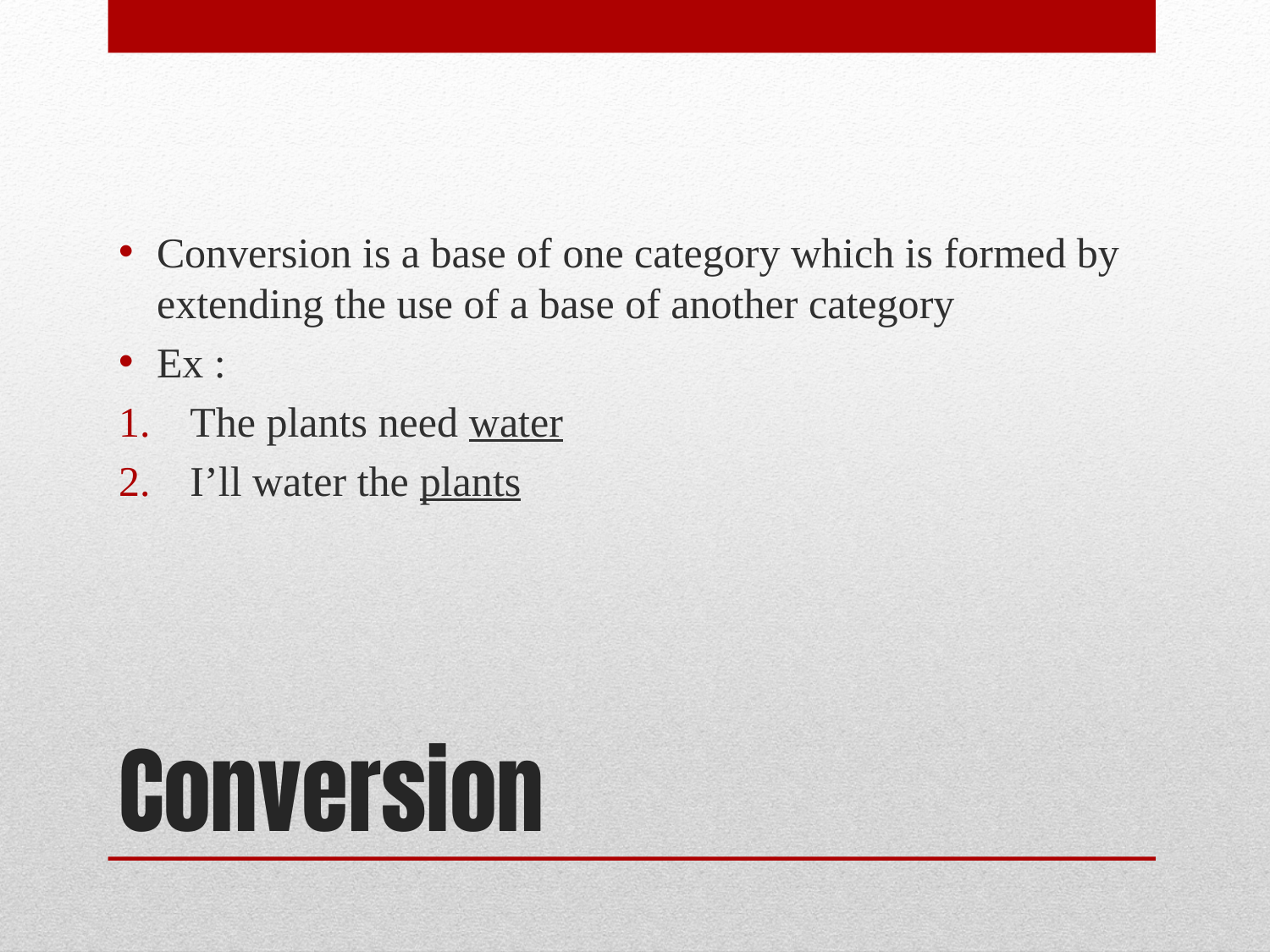

Conversion is a base of one category which is formed by extending the use of a base of another category
Ex :
The plants need water
I’ll water the plants
# Conversion